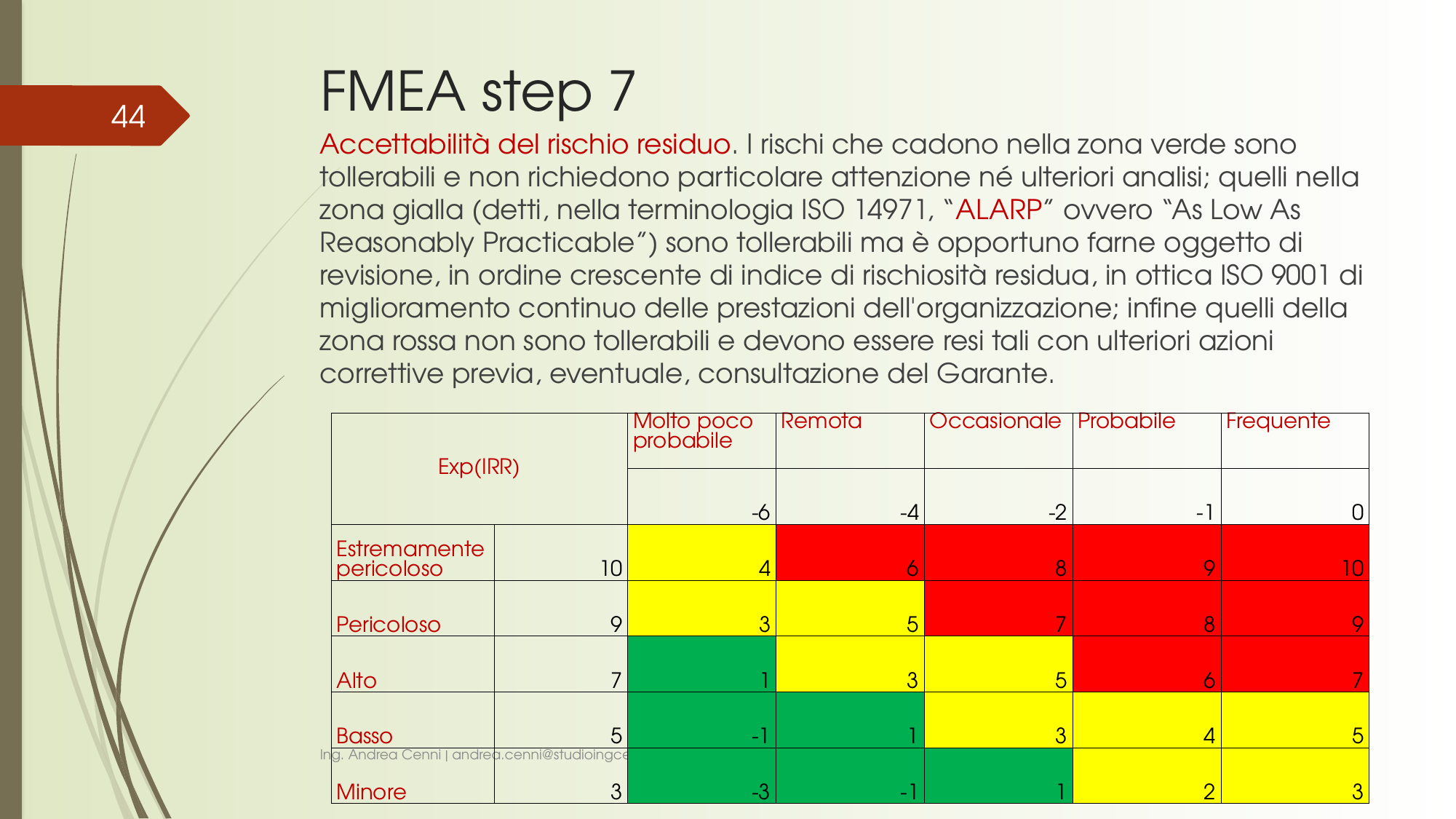

# FMEA step 7
44
Accettabilità del rischio residuo. I rischi che cadono nella zona verde sono tollerabili e non richiedono particolare attenzione né ulteriori analisi; quelli nella zona gialla (detti, nella terminologia ISO 14971, “ALARP” ovvero “As Low As Reasonably Practicable”) sono tollerabili ma è opportuno farne oggetto di revisione, in ordine crescente di indice di rischiosità residua, in ottica ISO 9001 di miglioramento continuo delle prestazioni dell'organizzazione; infine quelli della zona rossa non sono tollerabili e devono essere resi tali con ulteriori azioni correttive previa, eventuale, consultazione del Garante.
| Exp(IRR) |  | Molto poco probabile | Remota | Occasionale | Probabile | Frequente |
| --- | --- | --- | --- | --- | --- | --- |
|  |  | -6 | -4 | -2 | -1 | 0 |
| Estremamente pericoloso | 10 | 4 | 6 | 8 | 9 | 10 |
| Pericoloso | 9 | 3 | 5 | 7 | 8 | 9 |
| Alto | 7 | 1 | 3 | 5 | 6 | 7 |
| Basso | 5 | -1 | 1 | 3 | 4 | 5 |
| Minore | 3 | -3 | -1 | 1 | 2 | 3 |
27/07/2018
Ing. Andrea Cenni | andrea.cenni@studioingcenni.it | www.studioingcenni.it